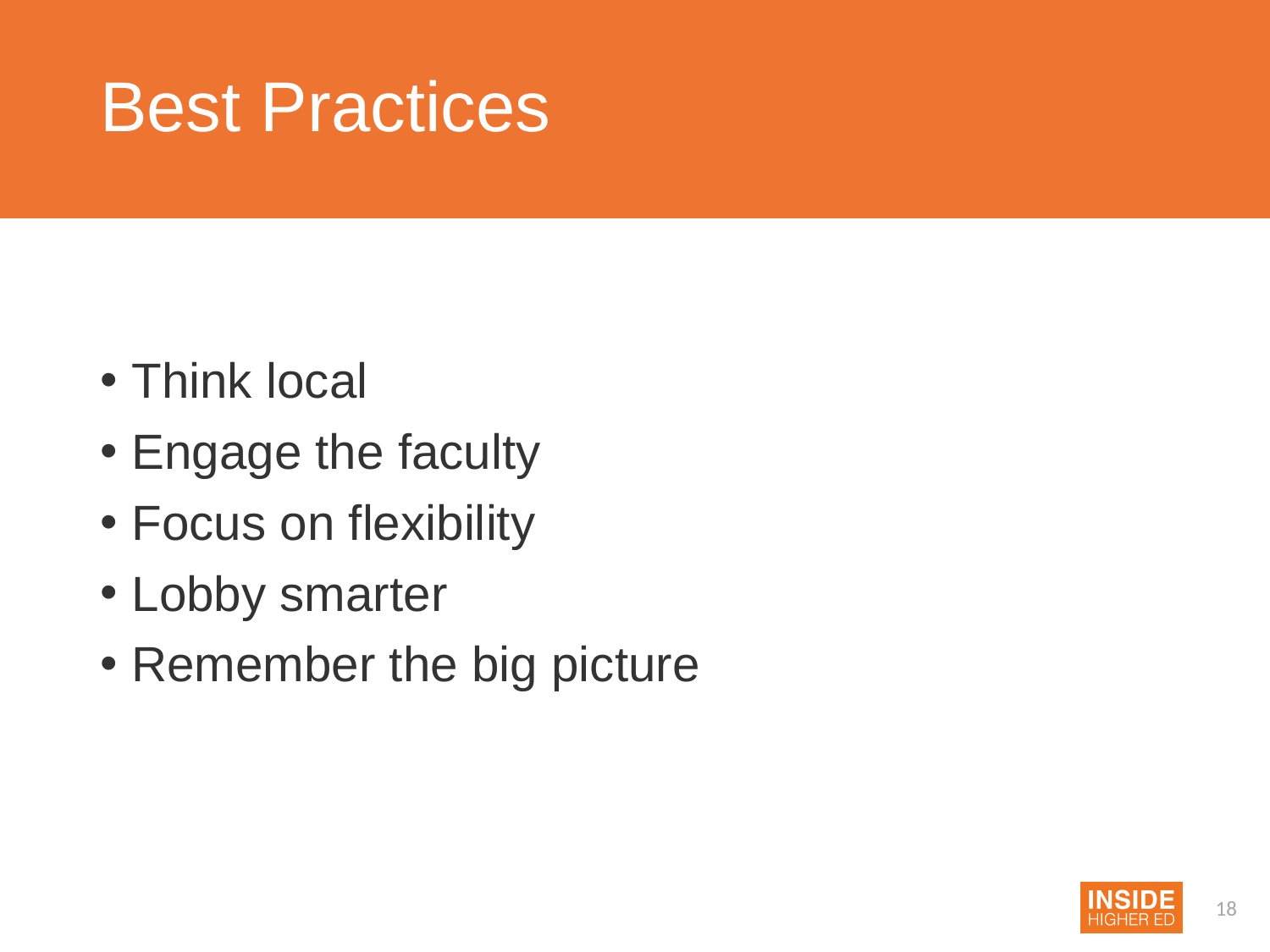

# Best Practices
Think local
Engage the faculty
Focus on flexibility
Lobby smarter
Remember the big picture